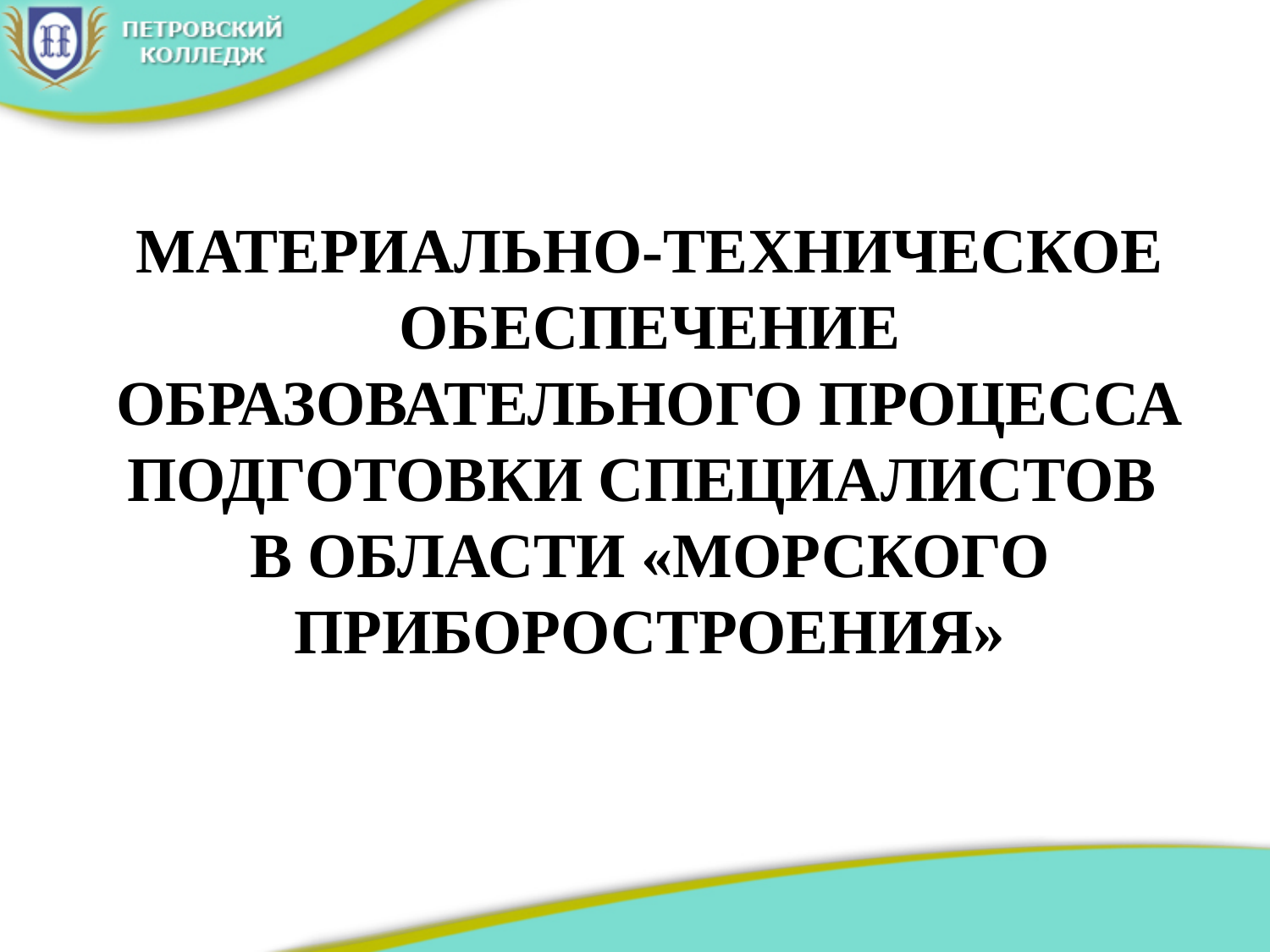

# МАТЕРИАЛЬНО-ТЕХНИЧЕСКОЕ ОБЕСПЕЧЕНИЕ ОБРАЗОВАТЕЛЬНОГО ПРОЦЕССА ПОДГОТОВКИ СПЕЦИАЛИСТОВ В ОБЛАСТИ «МОРСКОГО ПРИБОРОСТРОЕНИЯ»